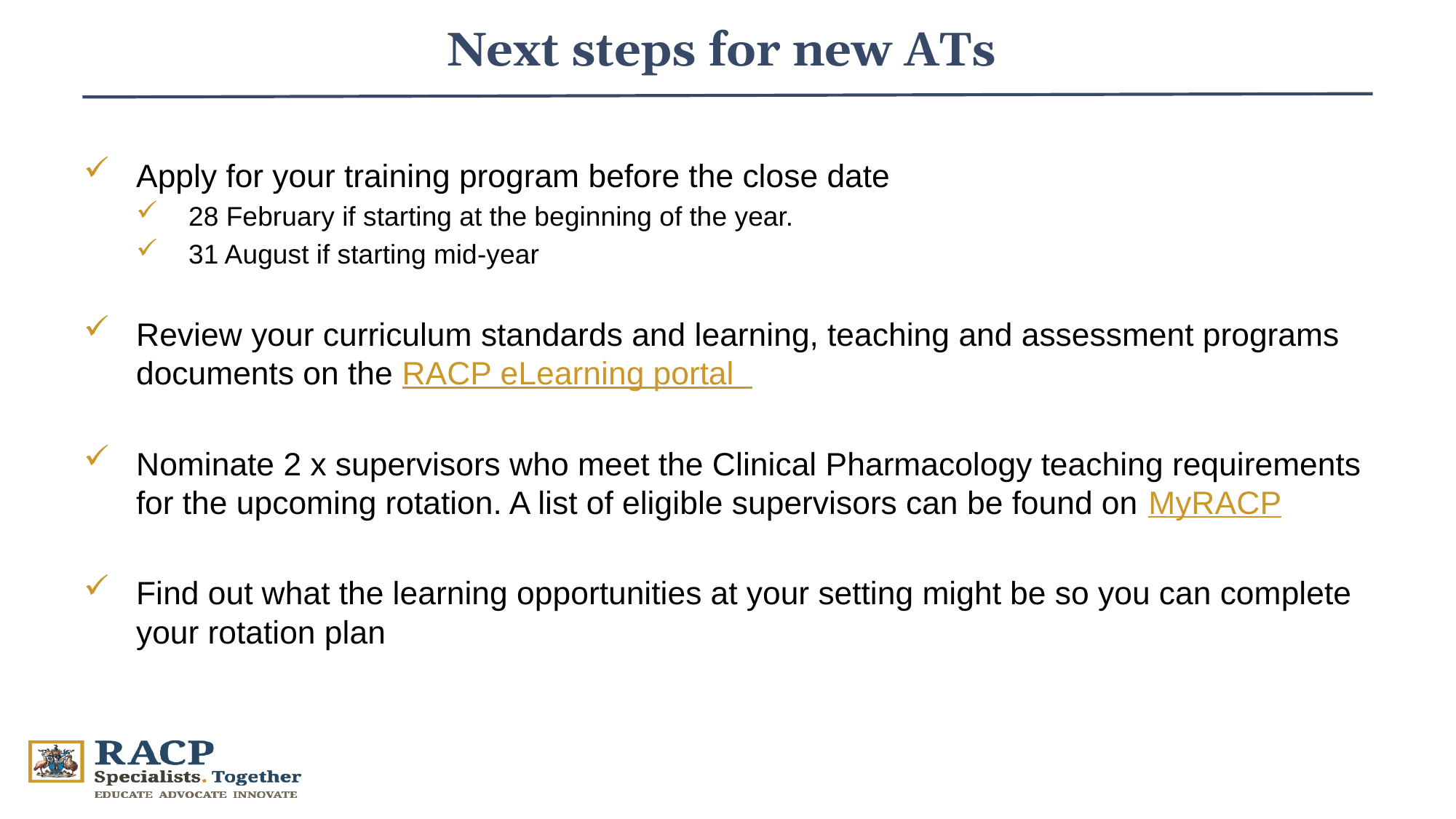

# Next steps for new ATs

Apply for your training program before the close date
28 February if starting at the beginning of the year.
31 August if starting mid-year

Review your curriculum standards and learning, teaching and assessment programs documents on the RACP eLearning portal

Nominate 2 x supervisors who meet the Clinical Pharmacology teaching requirements for the upcoming rotation. A list of eligible supervisors can be found on MyRACP

Find out what the learning opportunities at your setting might be so you can complete your rotation plan